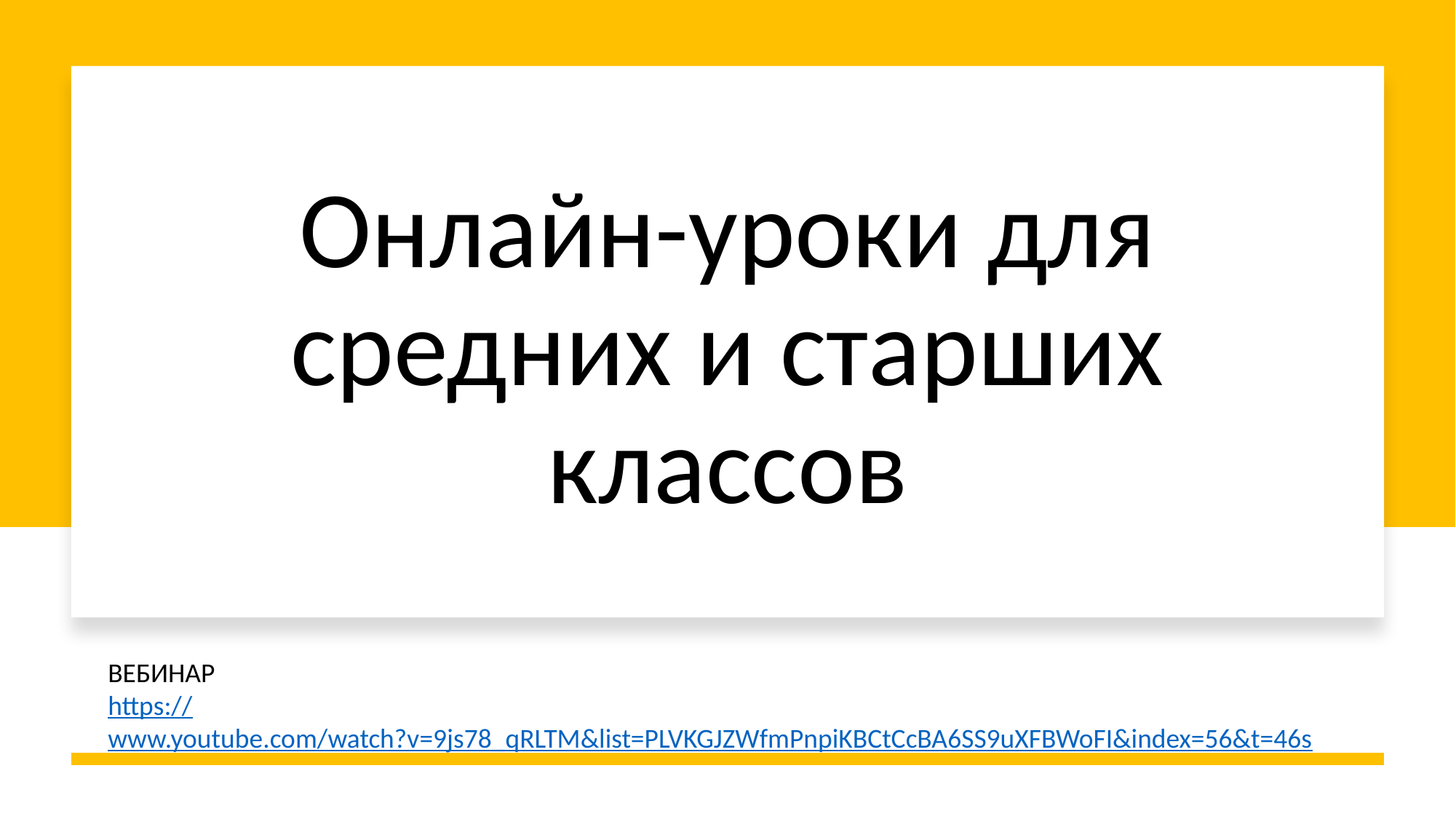

# Онлайн-уроки для средних и старших классов
ВЕБИНАР
https://www.youtube.com/watch?v=9js78_qRLTM&list=PLVKGJZWfmPnpiKBCtCcBA6SS9uXFBWoFI&index=56&t=46s